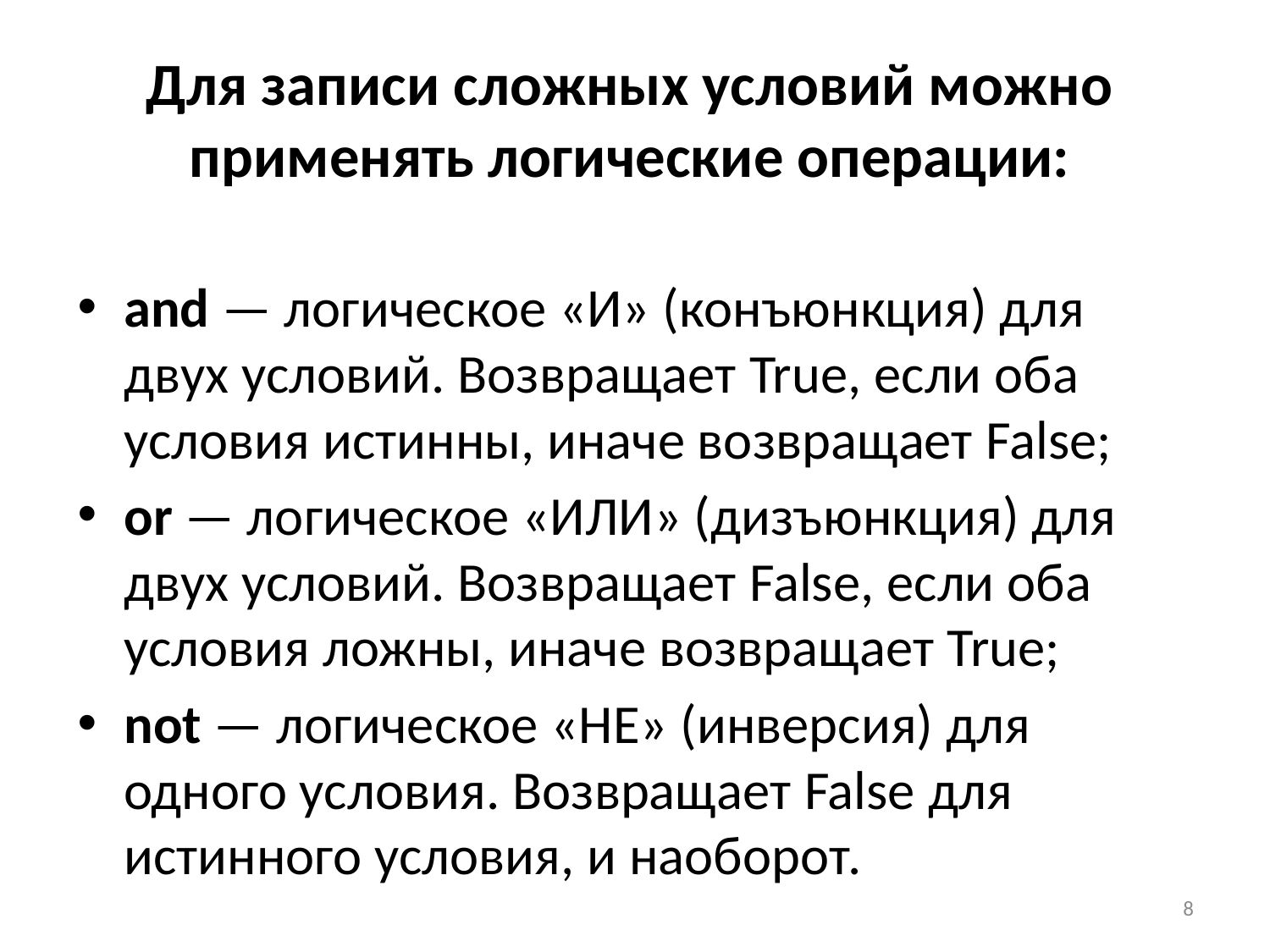

# Для записи сложных условий можно применять логические операции:
and — логическое «И» (конъюнкция) для двух условий. Возвращает True, если оба условия истинны, иначе возвращает False;
or — логическое «ИЛИ» (дизъюнкция) для двух условий. Возвращает False, если оба условия ложны, иначе возвращает True;
not — логическое «НЕ» (инверсия) для одного условия. Возвращает False для истинного условия, и наоборот.

8